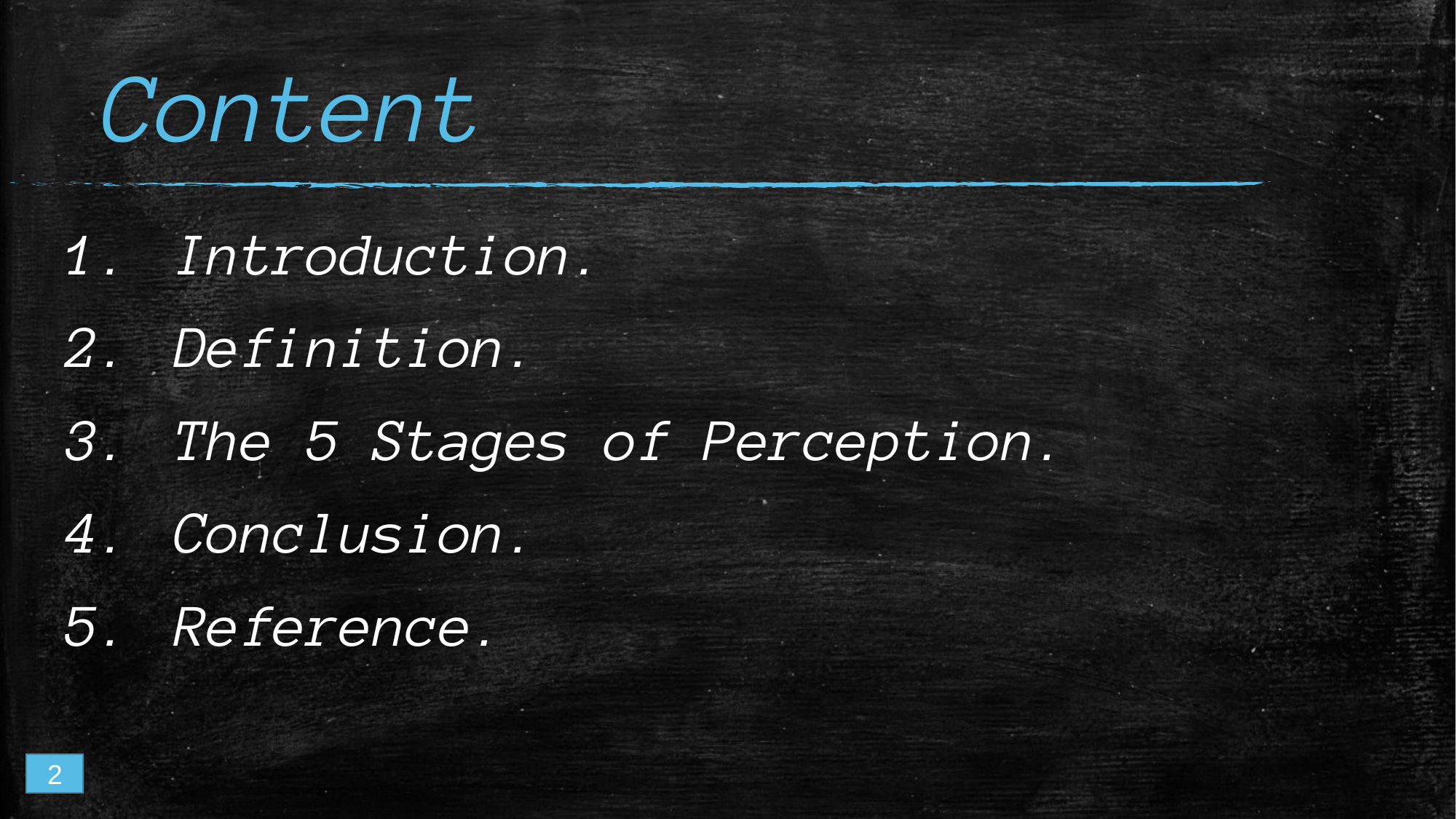

# Content
Introduction.
Definition.
The 5 Stages of Perception.
Conclusion.
Reference.

2